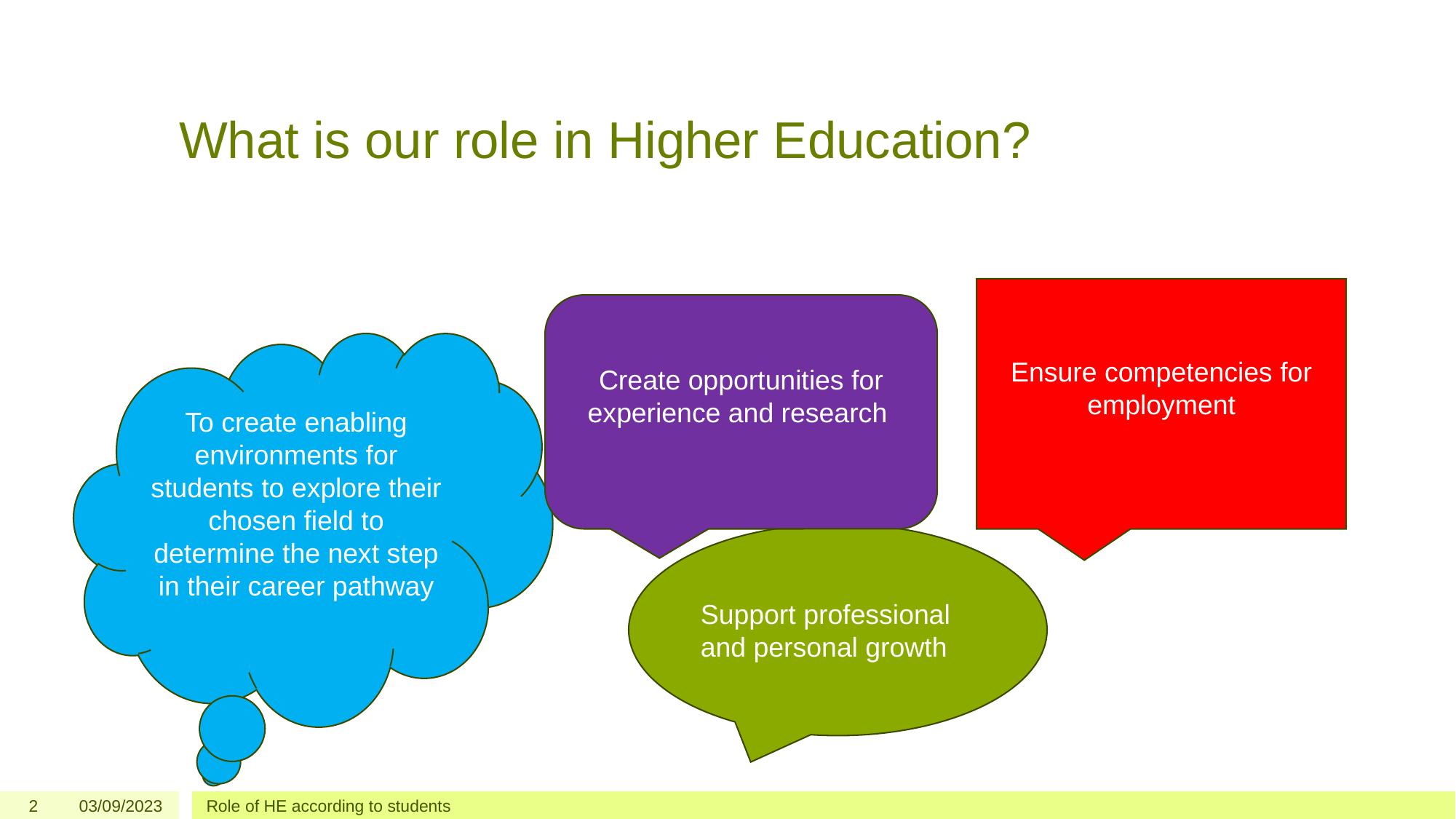

# What is our role in Higher Education?
Ensure competencies for employment

Create opportunities for experience and research

To create enabling environments for students to explore their chosen field to determine the next step in their career pathway

Support professional and personal growth
2
03/09/2023
Role of HE according to students